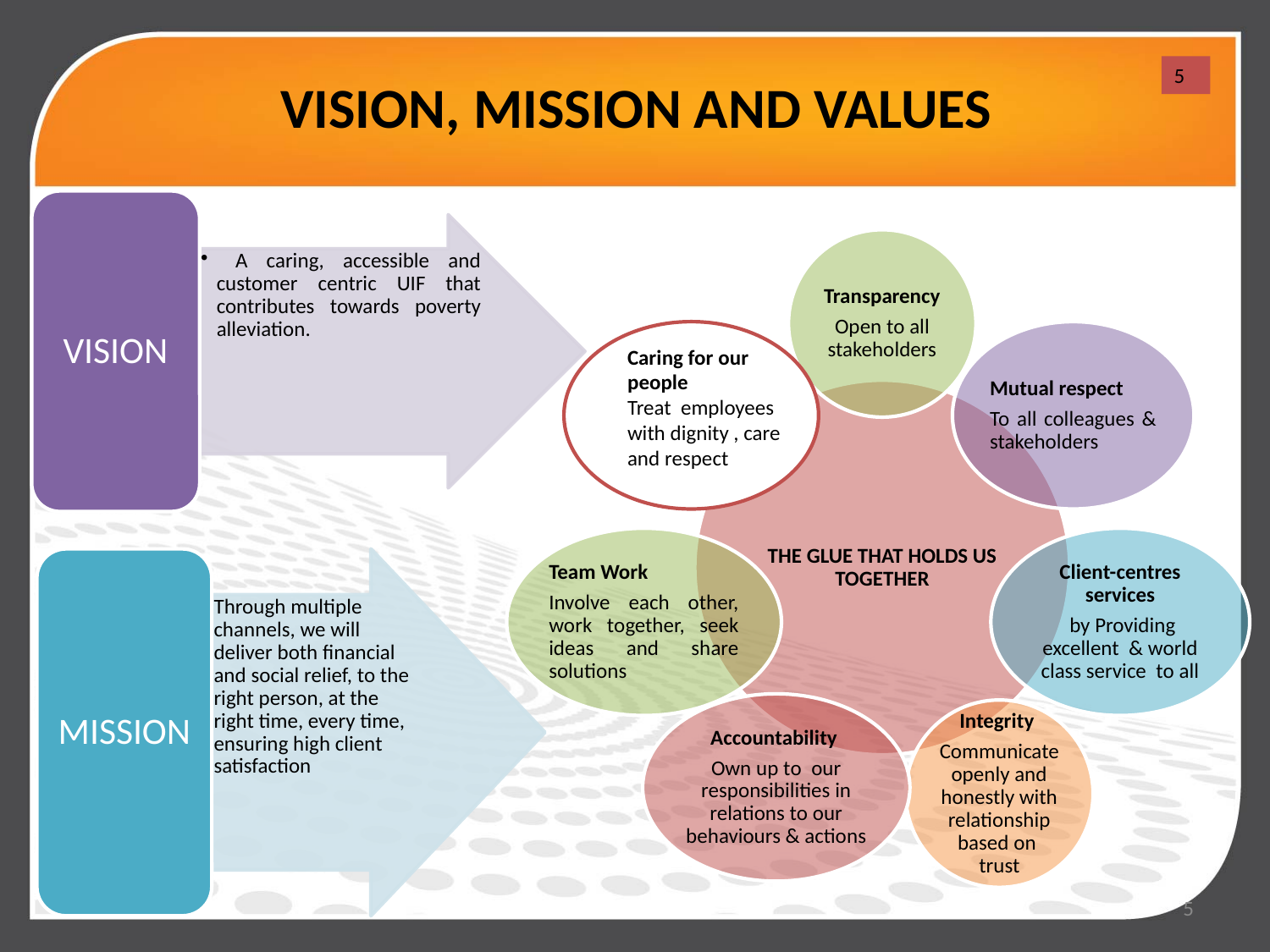

# VISION, MISSION AND VALUES
5
 A caring, accessible and customer centric UIF that contributes towards poverty alleviation.

VISION
Through multiple channels, we will deliver both financial and social relief, to the right person, at the right time, every time, ensuring high client satisfaction

MISSION
THE GLUE THAT HOLDS US TOGETHER
Transparency
Open to all stakeholders
Mutual respect
To all colleagues & stakeholders
Client-centres services
 by Providing excellent  & world class service  to all
Integrity
Communicate openly and honestly with relationship based on  trust
Accountability
Own up to  our responsibilities in relations to our behaviours & actions
Team Work
Involve each other, work together, seek ideas and share solutions

Caring for our people
Treat  employees with dignity , care  and respect

5